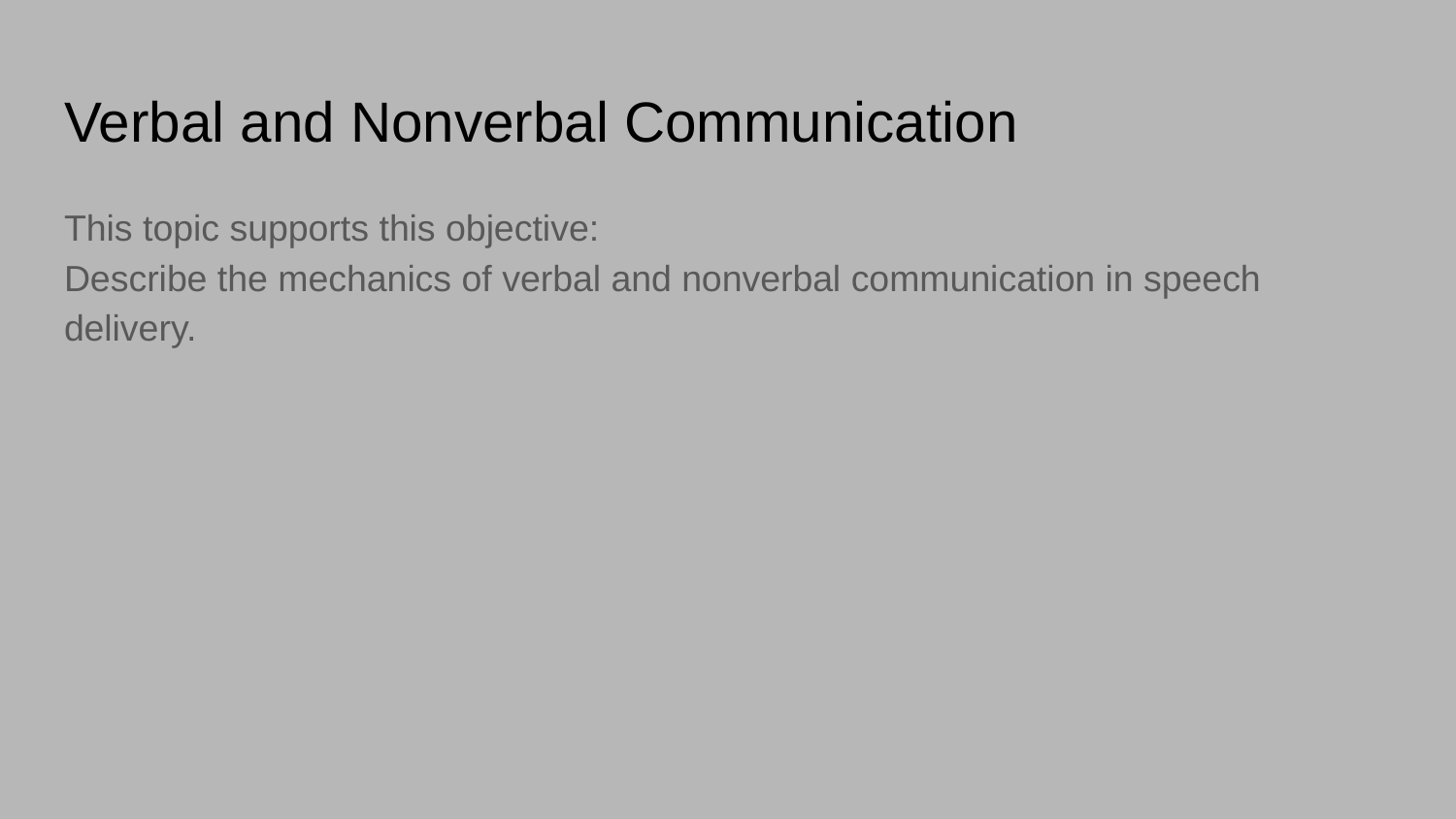

# Verbal and Nonverbal Communication
This topic supports this objective:
Describe the mechanics of verbal and nonverbal communication in speech delivery.